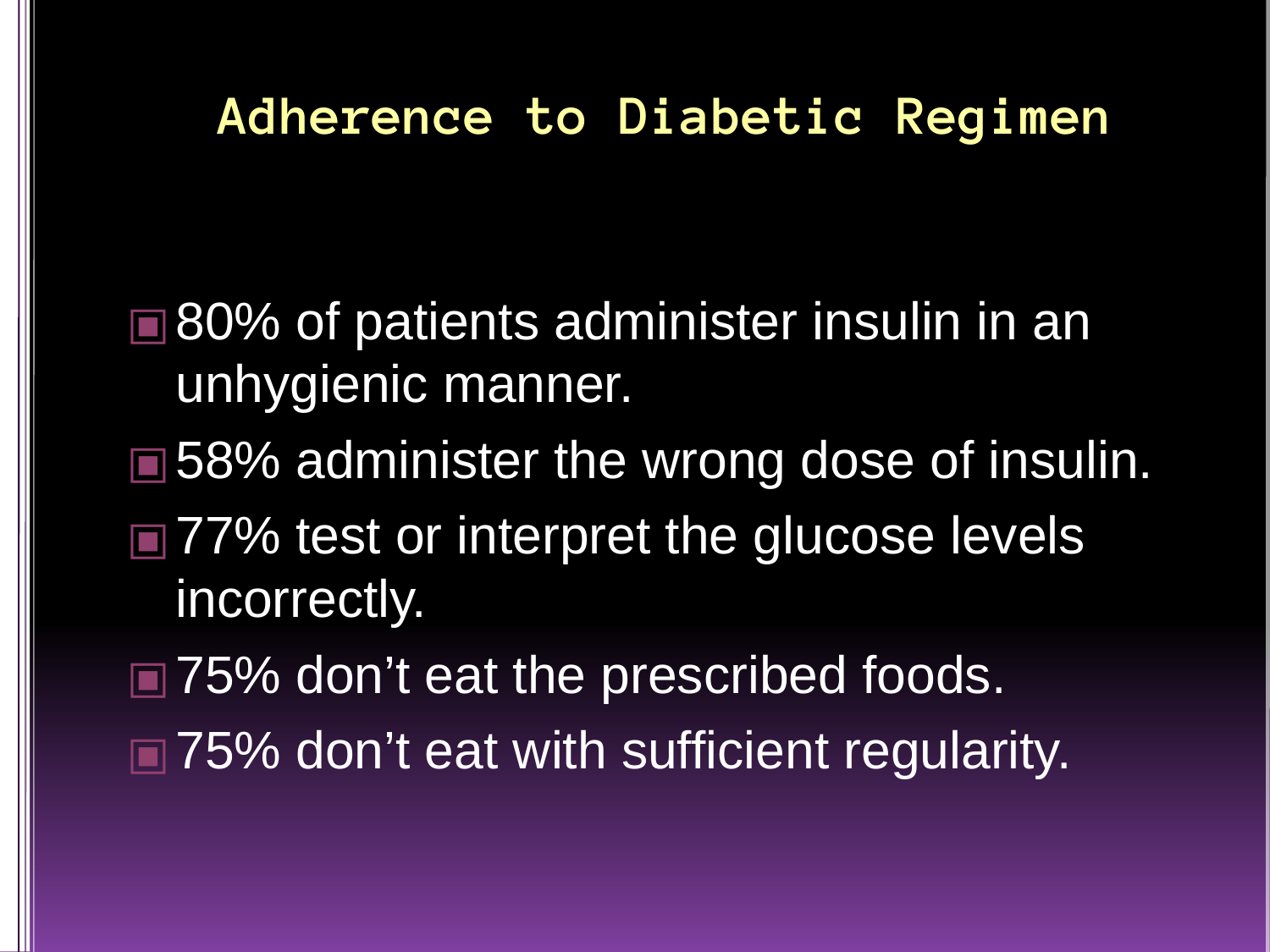

Adherence to Diabetic Regimen
80% of patients administer insulin in an unhygienic manner.
58% administer the wrong dose of insulin.
77% test or interpret the glucose levels incorrectly.
75% don’t eat the prescribed foods.
75% don’t eat with sufficient regularity.